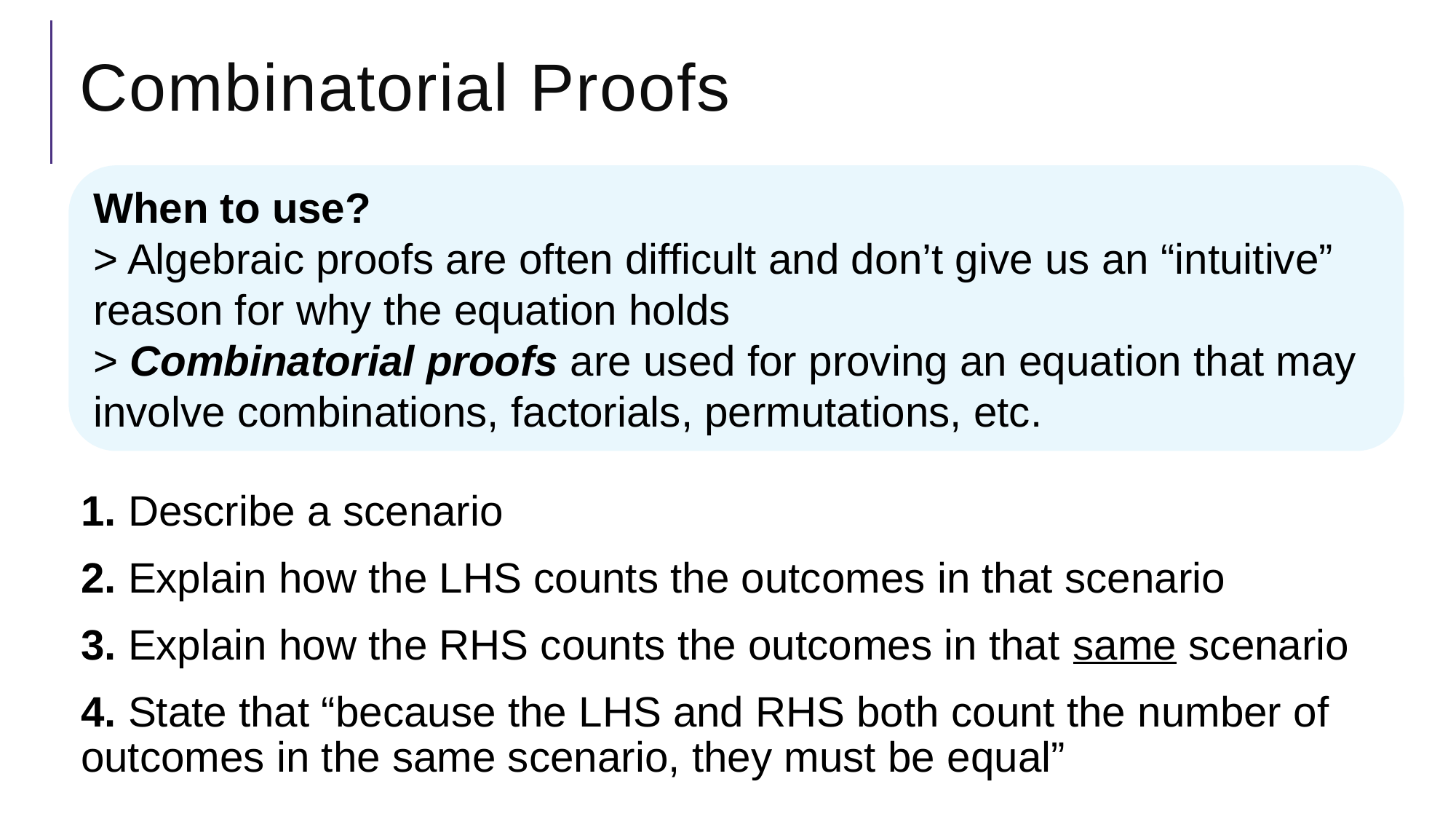

# Combinatorial Proofs
When to use?
> Algebraic proofs are often difficult and don’t give us an “intuitive” reason for why the equation holds
> Combinatorial proofs are used for proving an equation that may involve combinations, factorials, permutations, etc.
1. Describe a scenario
2. Explain how the LHS counts the outcomes in that scenario
3. Explain how the RHS counts the outcomes in that same scenario
4. State that “because the LHS and RHS both count the number of outcomes in the same scenario, they must be equal”